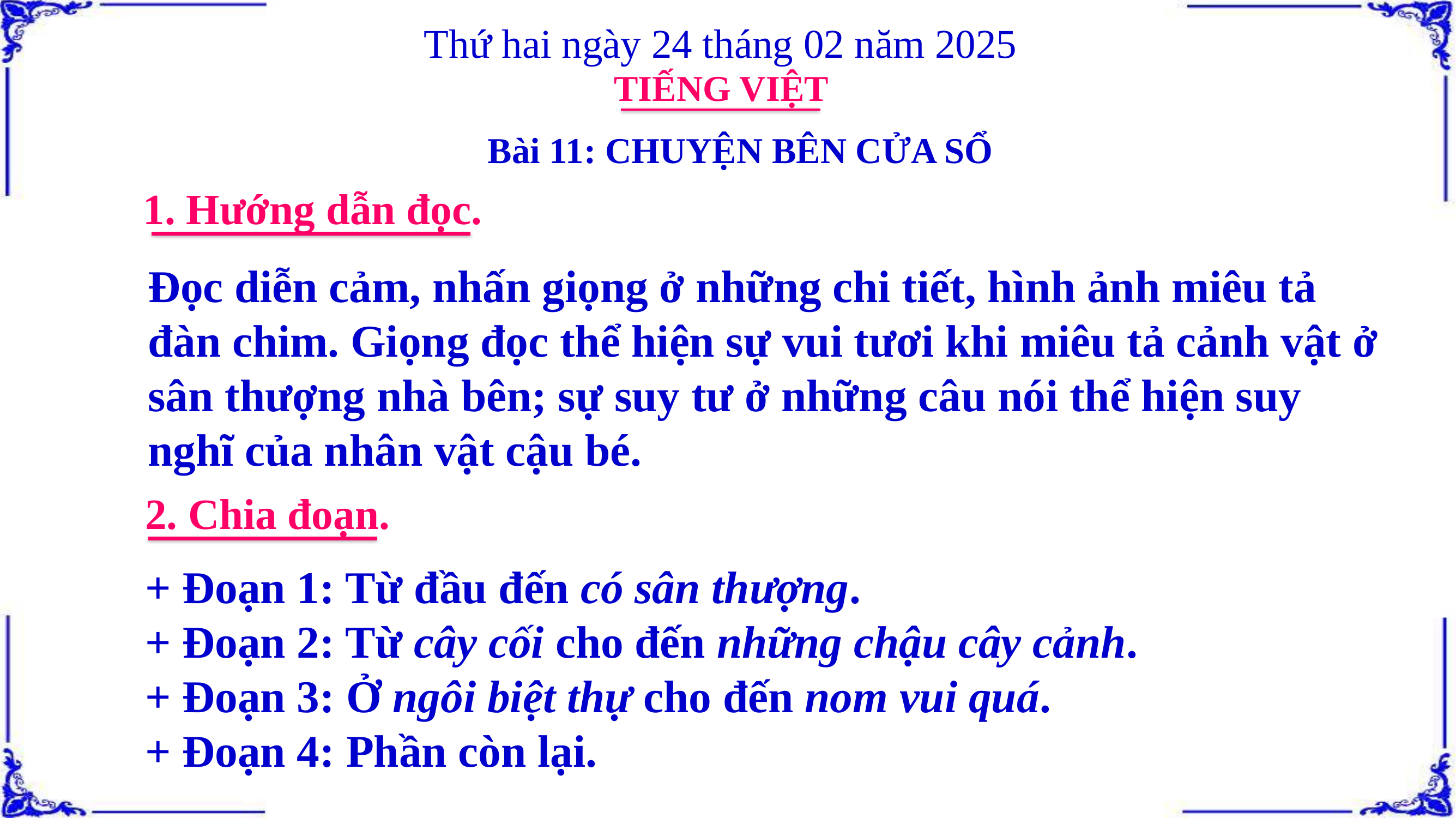

Thứ hai ngày 24 tháng 02 năm 2025
TIẾNG VIỆT
Bài 11: CHUYỆN BÊN CỬA SỔ
1. Hướng dẫn đọc.
Đọc diễn cảm, nhấn giọng ở những chi tiết, hình ảnh miêu tả đàn chim. Giọng đọc thể hiện sự vui tươi khi miêu tả cảnh vật ở sân thượng nhà bên; sự suy tư ở những câu nói thể hiện suy nghĩ của nhân vật cậu bé.
2. Chia đoạn.
+ Đoạn 1: Từ đầu đến có sân thượng.
+ Đoạn 2: Từ cây cối cho đến những chậu cây cảnh.
+ Đoạn 3: Ở ngôi biệt thự cho đến nom vui quá.
+ Đoạn 4: Phần còn lại.